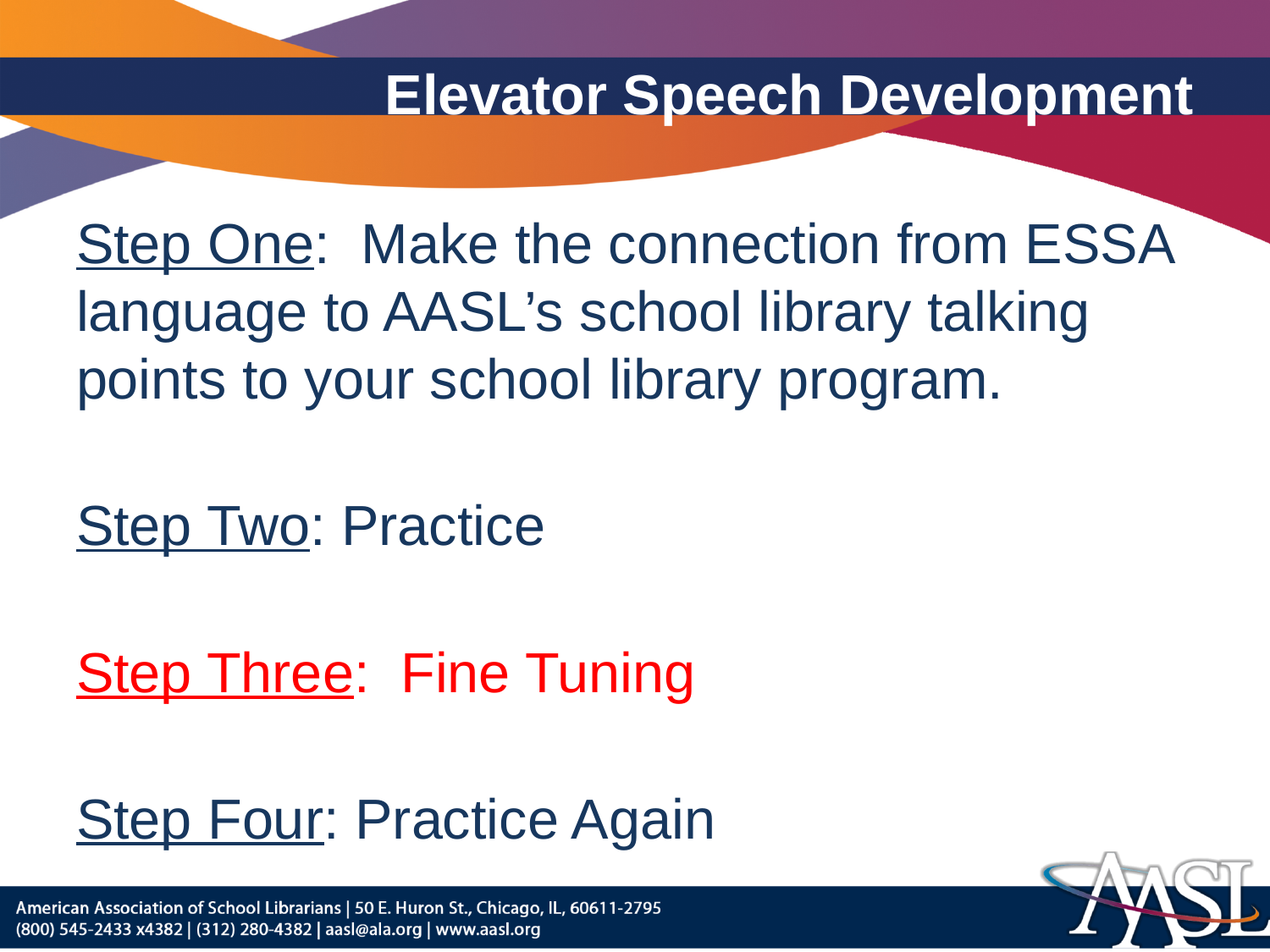

# Elevator Speech Development
Step One:  Make the connection from ESSA language to AASL’s school library talking points to your school library program.
Step Two: Practice
Step Three:  Fine Tuning
Step Four: Practice Again